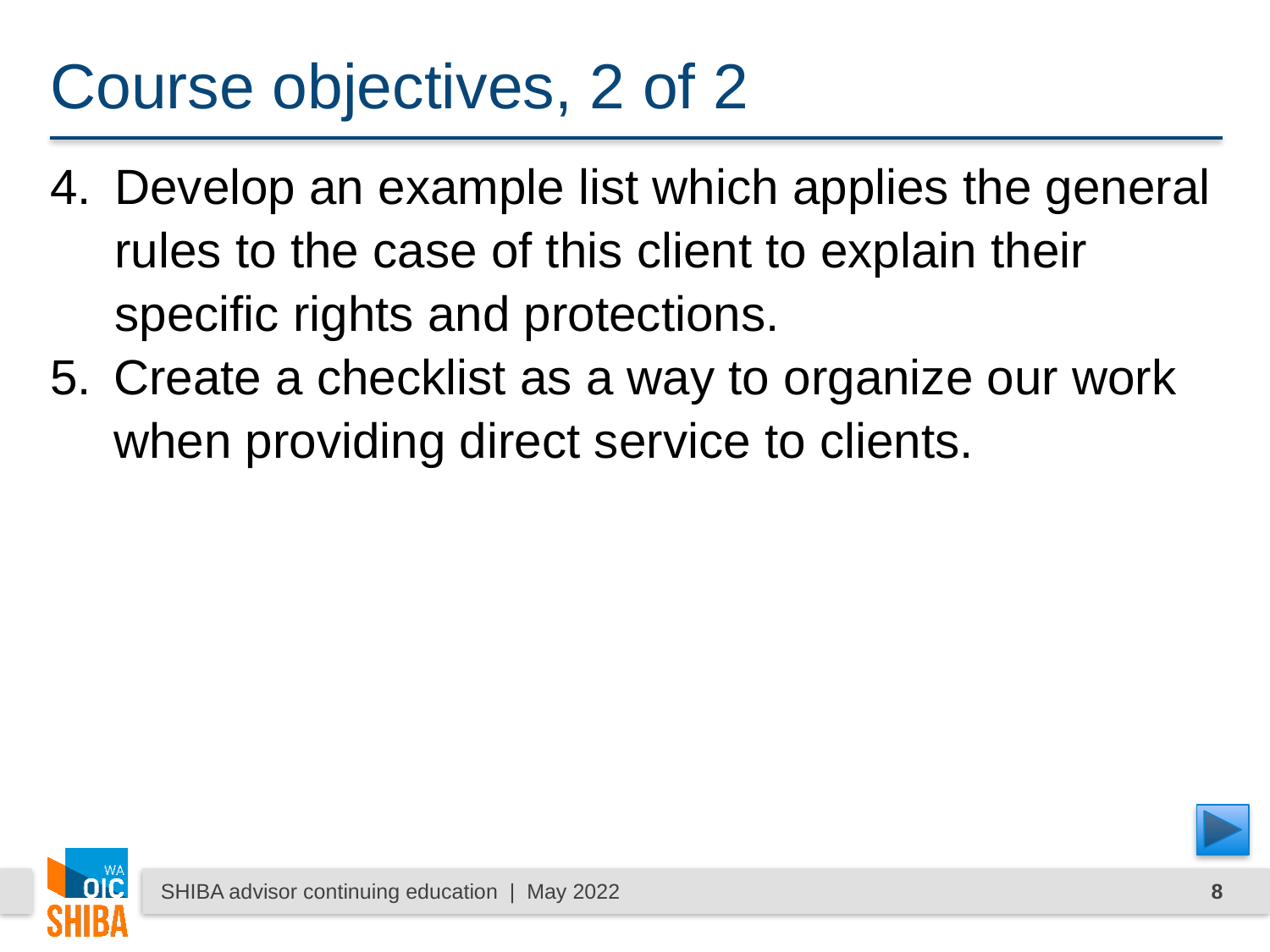

# Course objectives, 2 of 2
4.	Develop an example list which applies the general rules to the case of this client to explain their specific rights and protections.
Create a checklist as a way to organize our work when providing direct service to clients.

SHIBA advisor continuing education  |  May 2022
8